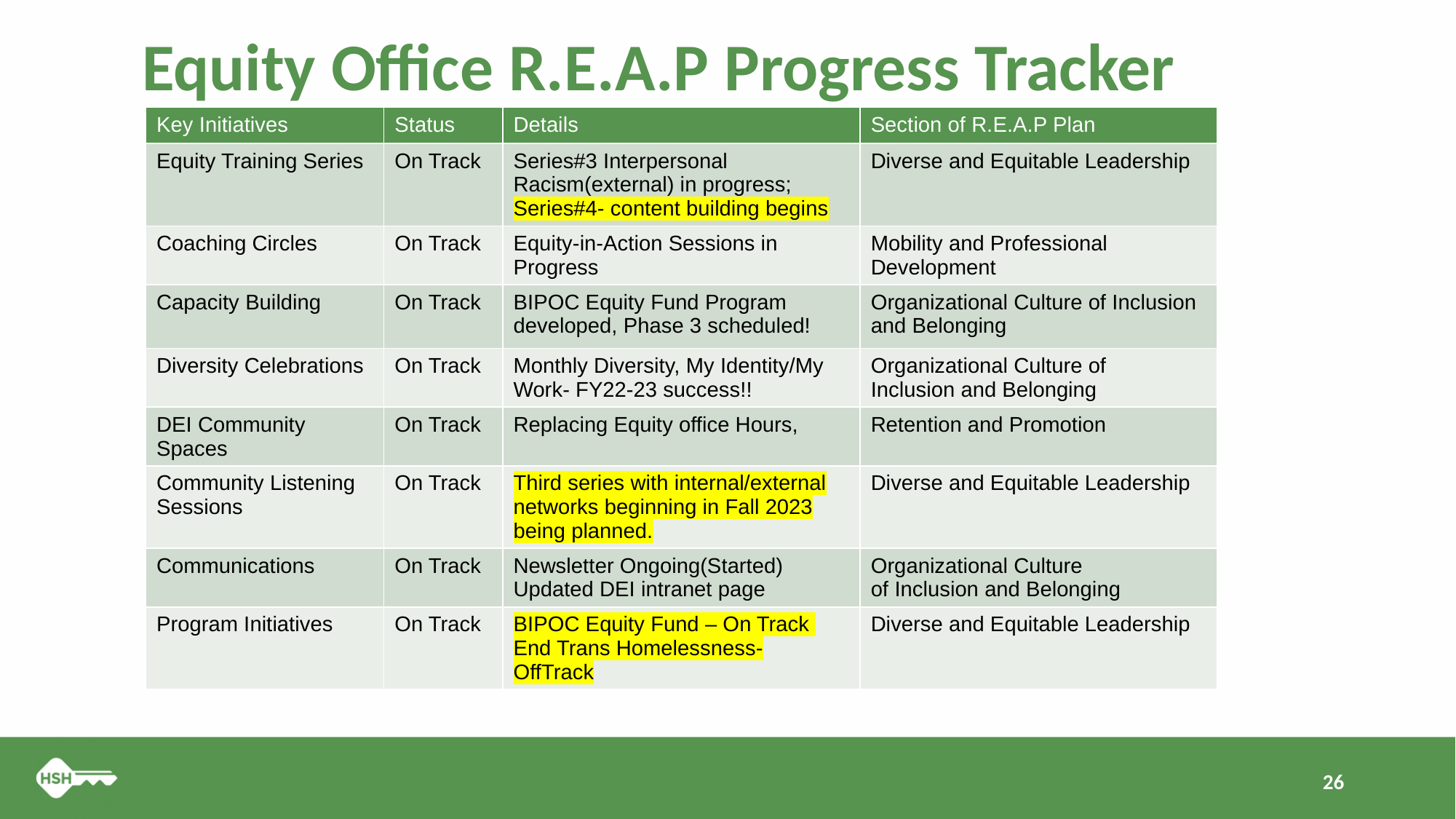

# Equity Office R.E.A.P Progress Tracker
| Key Initiatives | Status | Details | Section of R.E.A.P Plan |
| --- | --- | --- | --- |
| Equity Training Series | On Track | Series#3 Interpersonal Racism(external) in progress; Series#4- content building begins | Diverse and Equitable Leadership |
| Coaching Circles | On Track | Equity-in-Action Sessions in Progress | Mobility and Professional Development |
| Capacity Building | On Track | BIPOC Equity Fund Program developed, Phase 3 scheduled! | Organizational Culture of Inclusion and Belonging |
| Diversity Celebrations | On Track | Monthly Diversity, My Identity/My Work- FY22-23 success!! | Organizational Culture of Inclusion and Belonging |
| DEI Community Spaces | On Track | Replacing Equity office Hours, | Retention and Promotion |
| Community Listening Sessions | On Track | Third series with internal/external networks beginning in Fall 2023 being planned. | Diverse and Equitable Leadership |
| Communications | On Track | Newsletter Ongoing(Started) Updated DEI intranet page | Organizational Culture of Inclusion and Belonging |
| Program Initiatives | On Track | BIPOC Equity Fund – On Track  End Trans Homelessness- OffTrack | Diverse and Equitable Leadership |

26